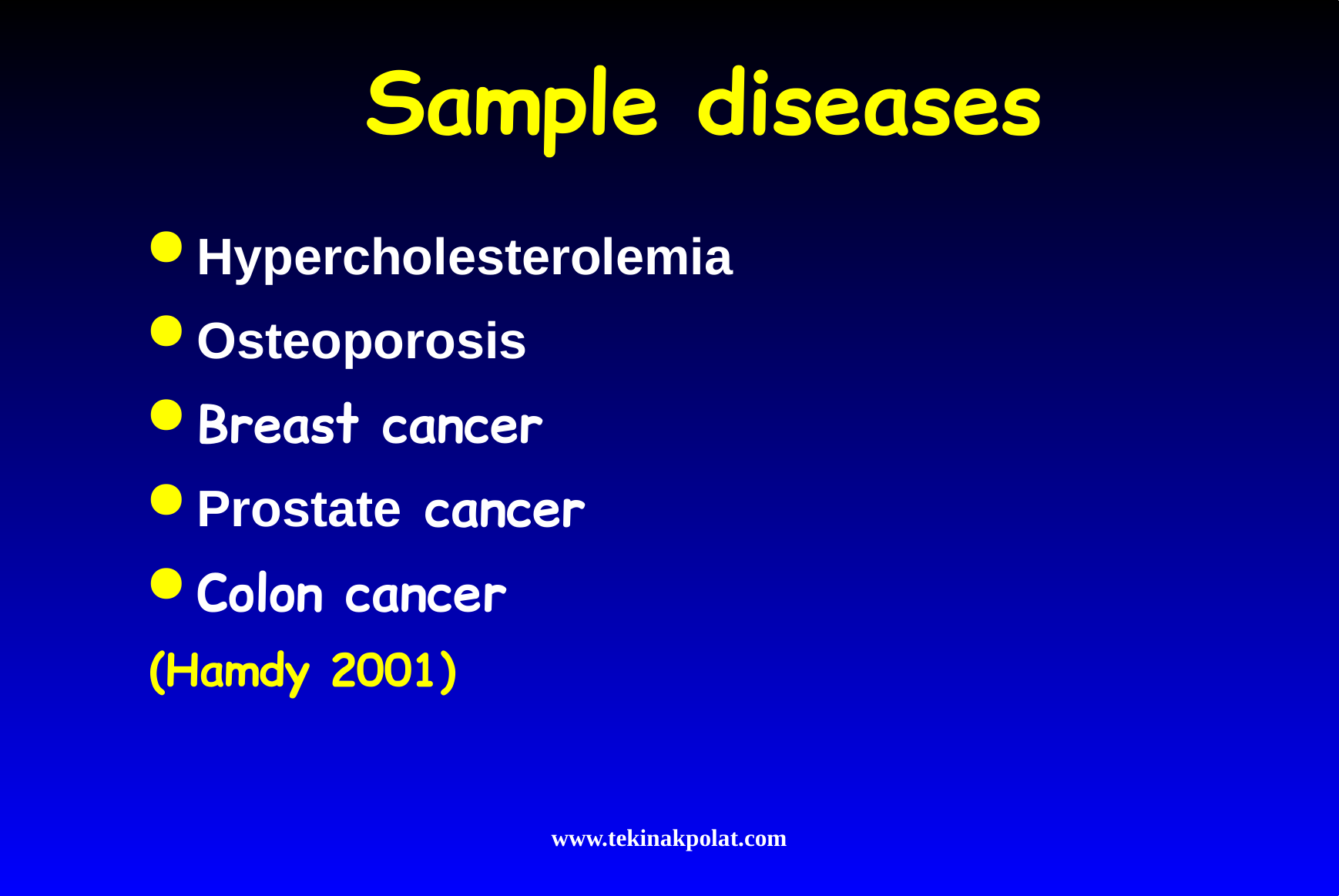

# Sample diseases
Hypercholesterolemia
Osteoporosis
Breast cancer
Prostate cancer
Colon cancer
(Hamdy 2001)
www.tekinakpolat.com